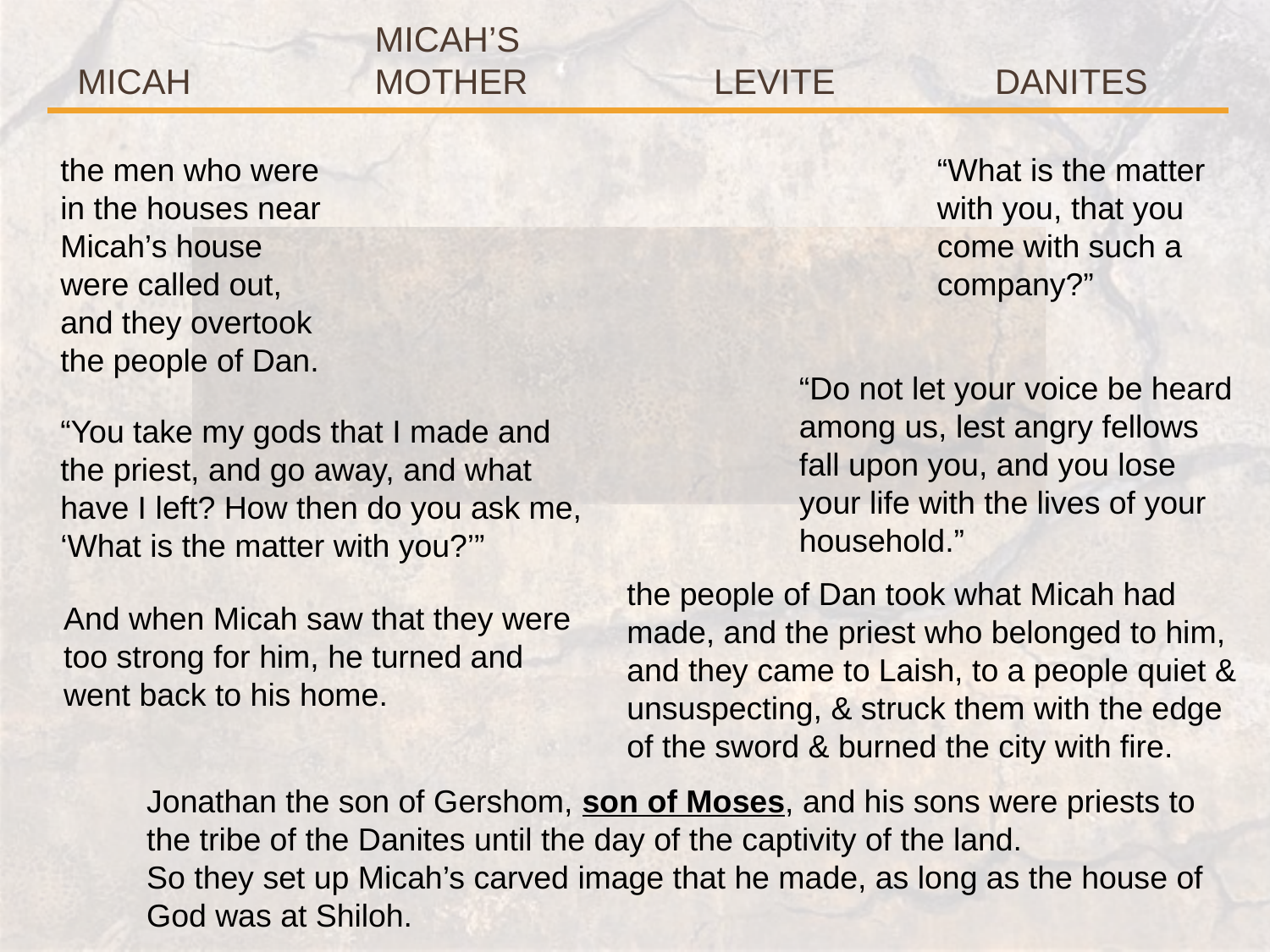

# Micah
Micah’s mother
levite
danites
the men who were in the houses near Micah’s house were called out, and they overtook the people of Dan.
“What is the matter with you, that you come with such a company?”
“Do not let your voice be heard among us, lest angry fellows fall upon you, and you lose your life with the lives of your household.”
“You take my gods that I made and the priest, and go away, and what have I left? How then do you ask me, ‘What is the matter with you?’”
the people of Dan took what Micah had made, and the priest who belonged to him, and they came to Laish, to a people quiet & unsuspecting, & struck them with the edge of the sword & burned the city with fire.
And when Micah saw that they were too strong for him, he turned and went back to his home.
Jonathan the son of Gershom, son of Moses, and his sons were priests to the tribe of the Danites until the day of the captivity of the land. 
So they set up Micah’s carved image that he made, as long as the house of God was at Shiloh.